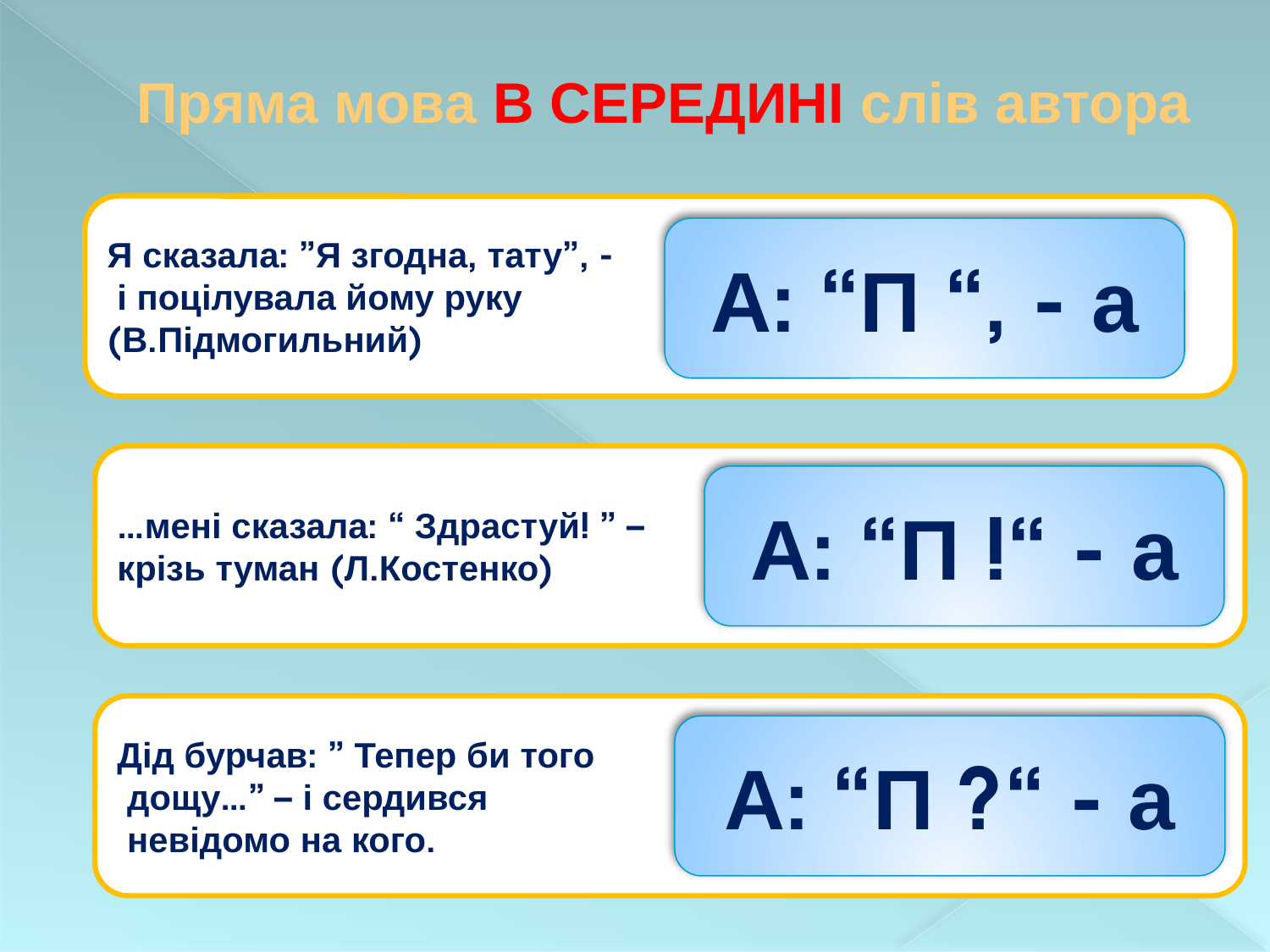

# Пряма мова В СЕРЕДИНІ слів автора
Я сказала: ”Я згодна, тату”, -
 і поцілувала йому руку
(В.Підмогильний)
А: “П “, - а

…мені сказала: “ Здрастуй! ” –
крізь туман (Л.Костенко)
А: “П !“ - а
Дід бурчав: ” Тепер би того
 дощу…” – і сердився
 невідомо на кого.
А: “П ?“ - а